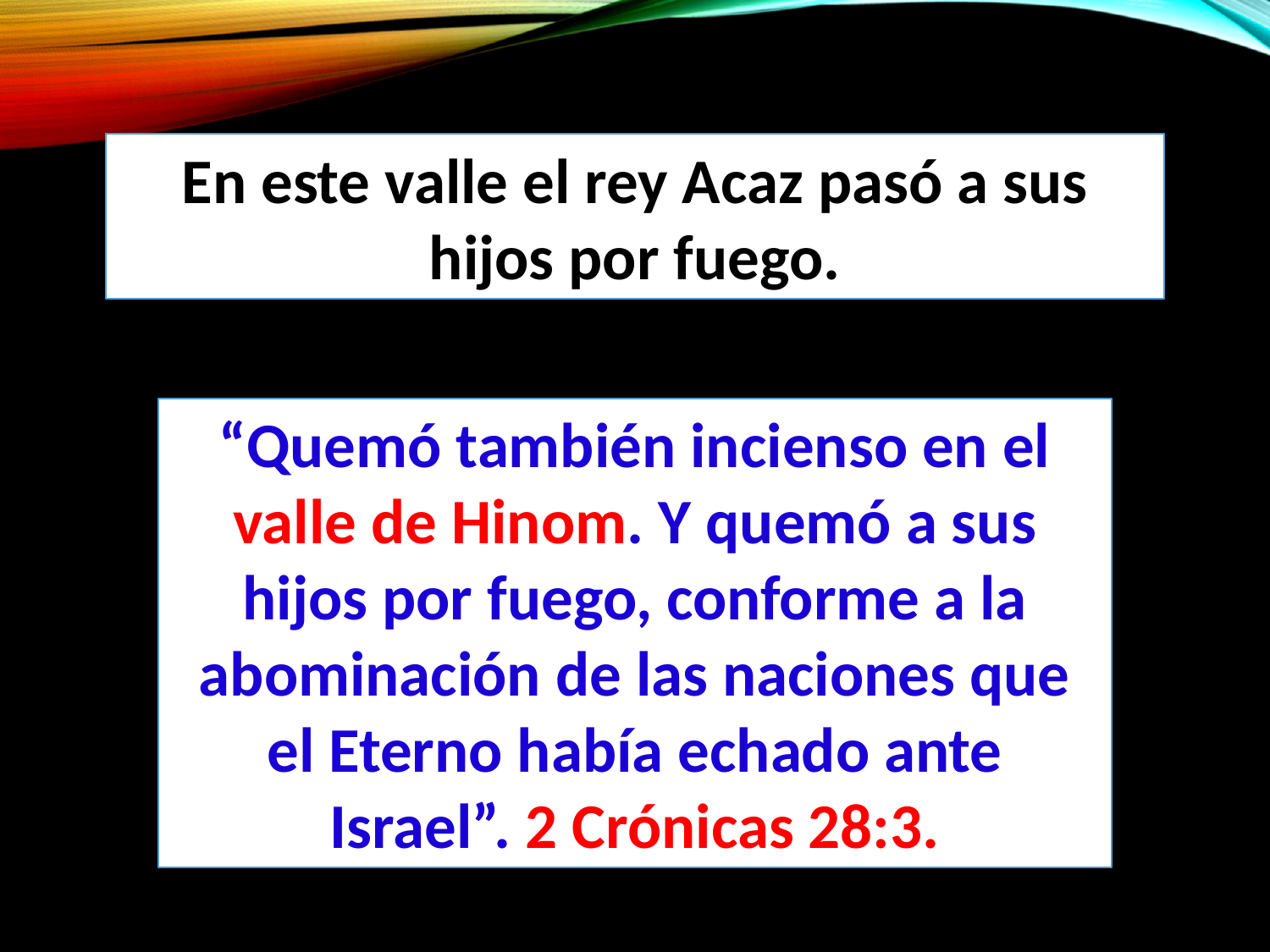

En este valle el rey Acaz pasó a sus hijos por fuego.
“Quemó también incienso en el valle de Hinom. Y quemó a sus hijos por fuego, conforme a la abominación de las naciones que el Eterno había echado ante Israel”. 2 Crónicas 28:3.